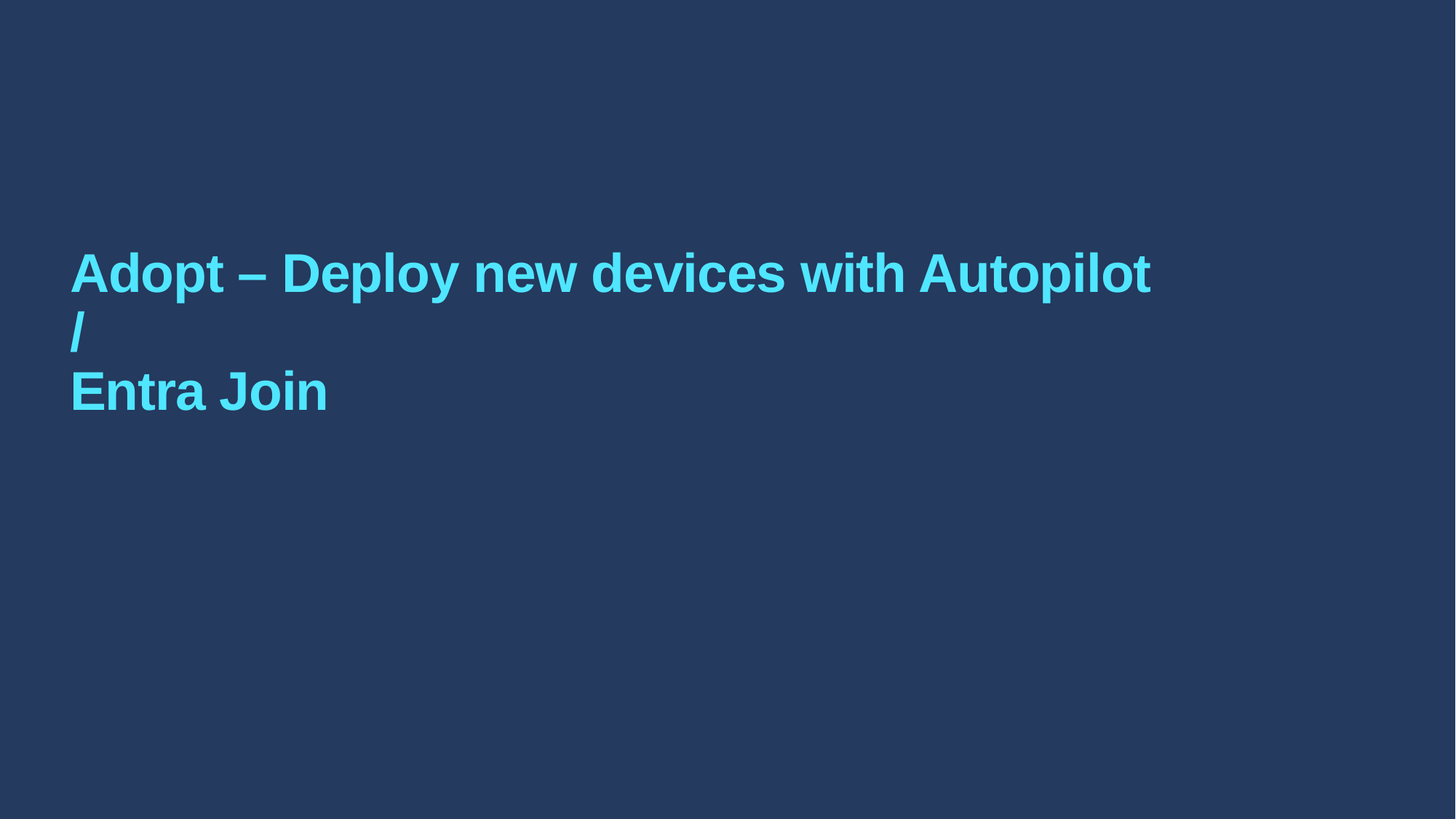

# Adopt – Deploy new devices with Autopilot / Entra Join